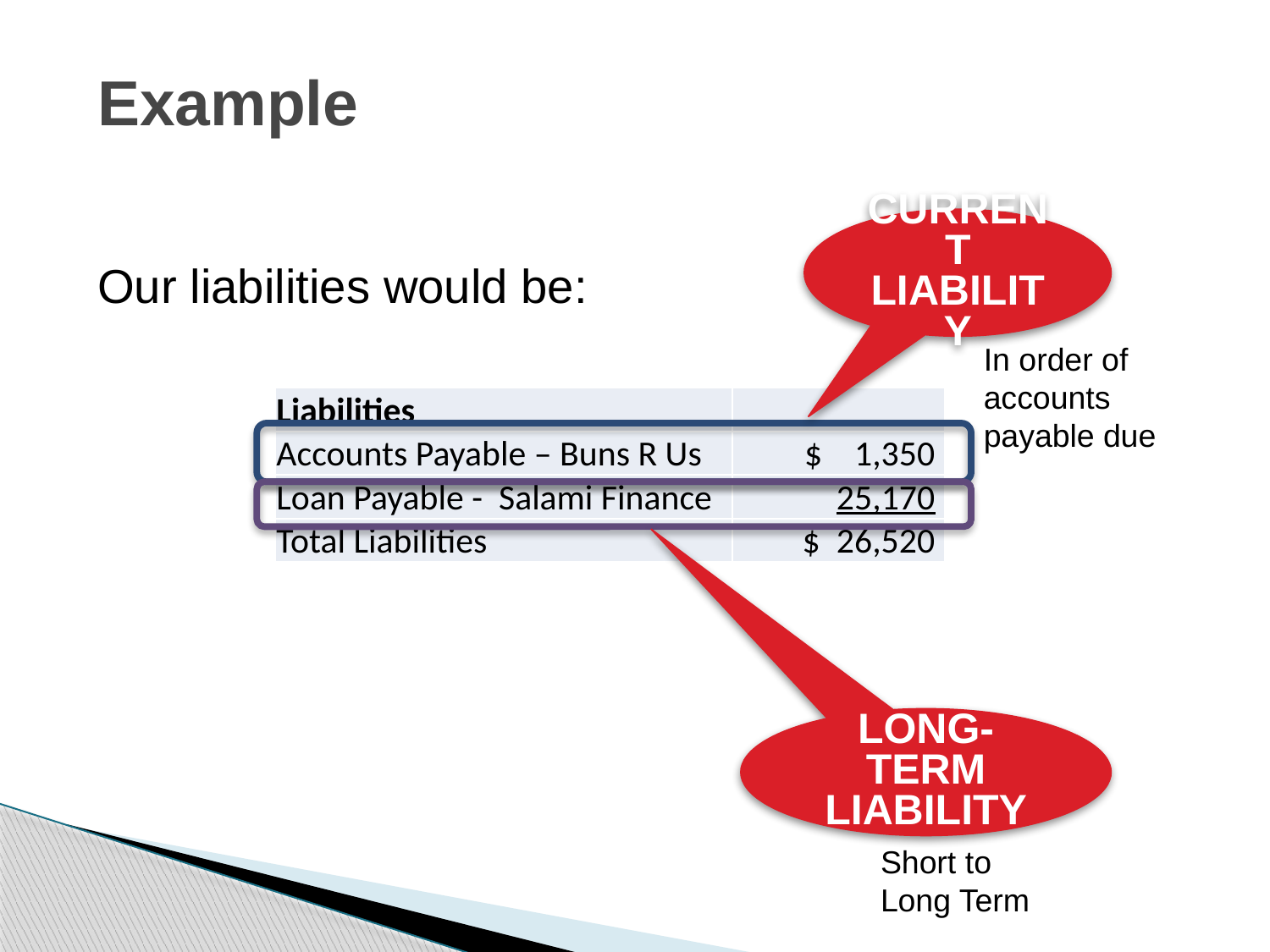

# Example
CURRENT LIABILITY
Our liabilities would be:
In order of accounts payable due
| Liabilities |  |
| --- | --- |
| Accounts Payable – Buns R Us | $ 1,350 |
| Loan Payable - Salami Finance | 25,170 |
| Total Liabilities | $ 26,520 |

LONG-TERM LIABILITY
Short to Long Term